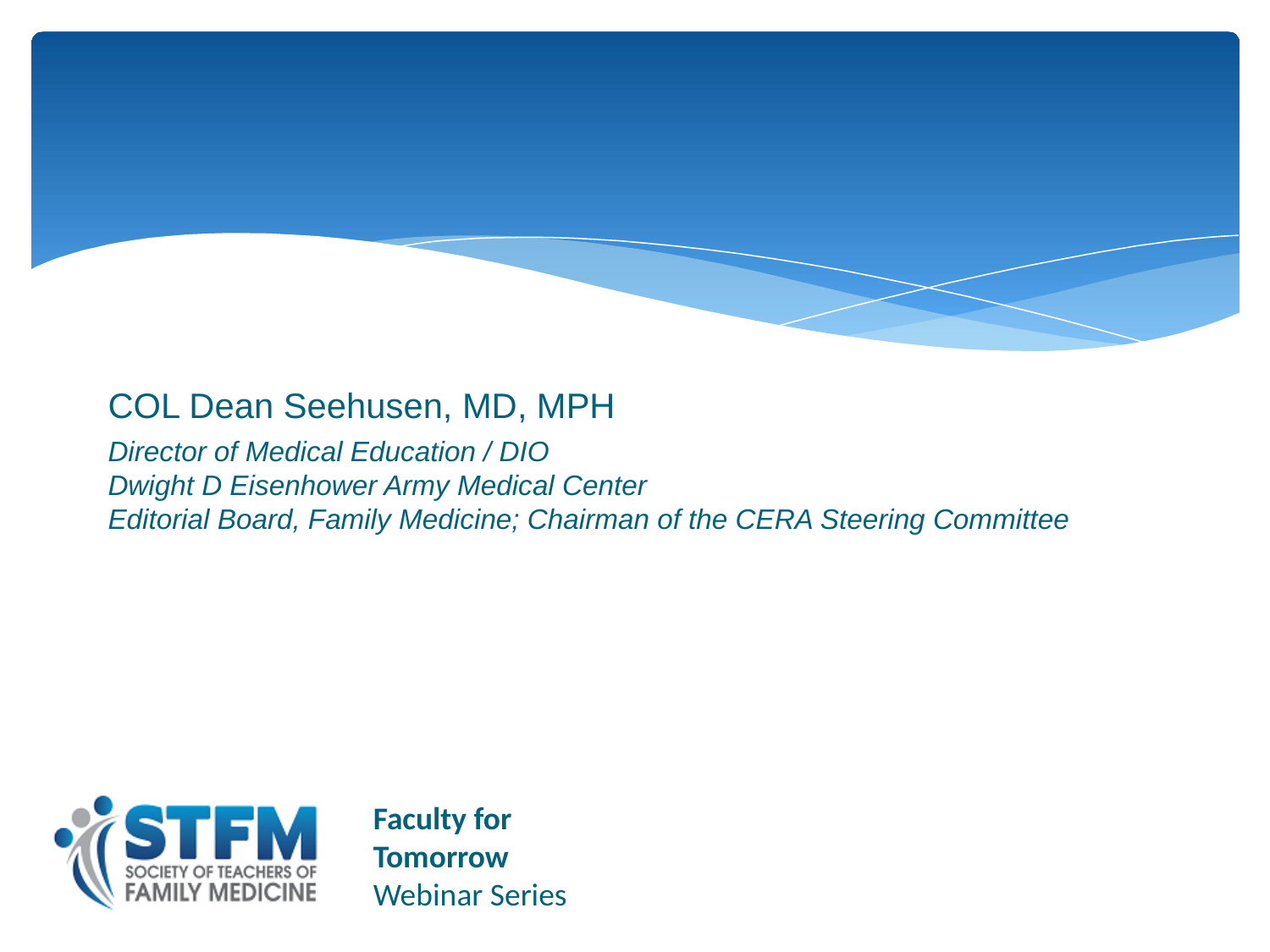

COL Dean Seehusen, MD, MPH
Director of Medical Education / DIO
Dwight D Eisenhower Army Medical Center
Editorial Board, Family Medicine; Chairman of the CERA Steering Committee